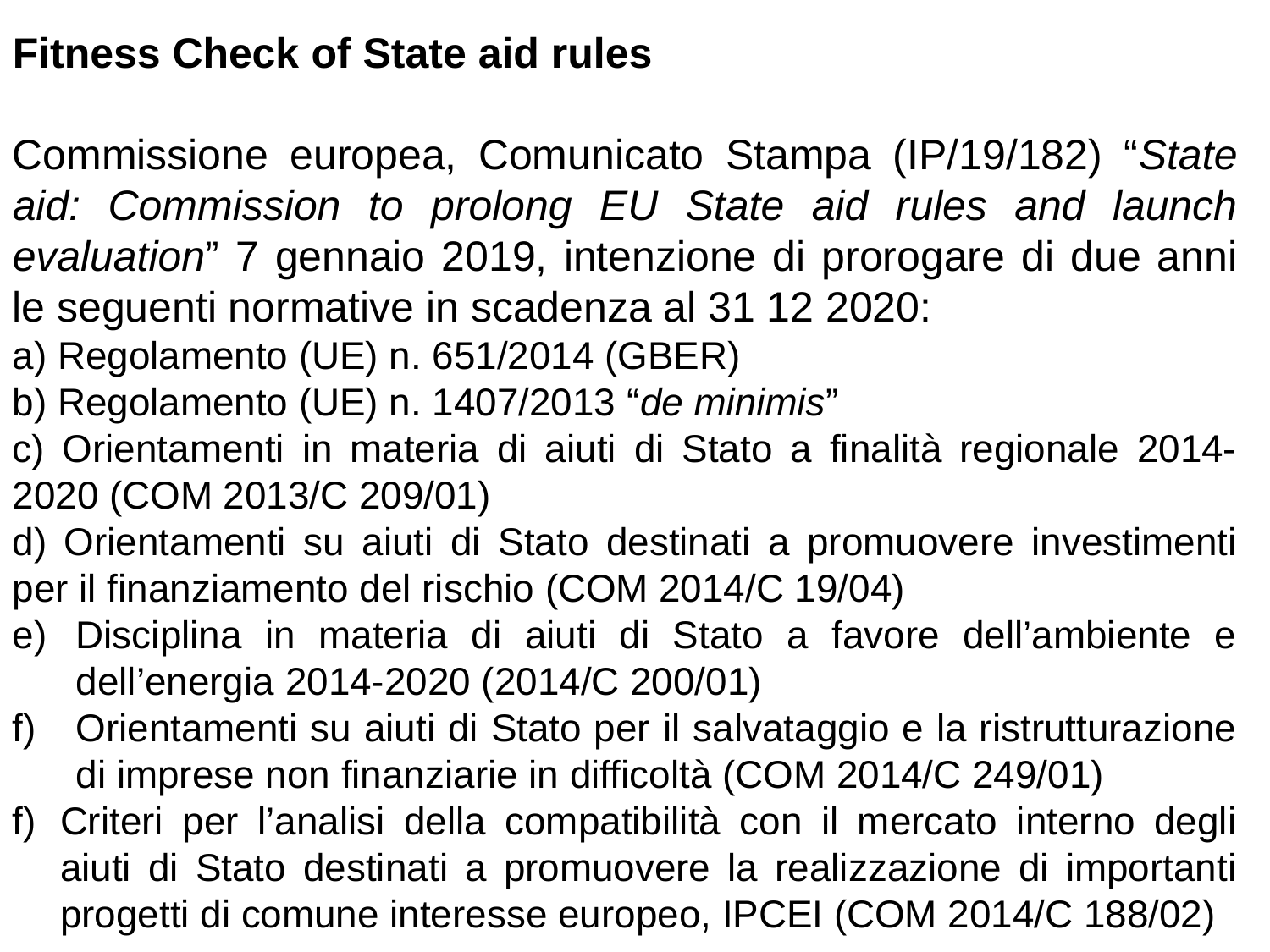

Fitness Check of State aid rules

Commissione europea, Comunicato Stampa (IP/19/182) “State aid: Commission to prolong EU State aid rules and launch evaluation” 7 gennaio 2019, intenzione di prorogare di due anni le seguenti normative in scadenza al 31 12 2020:
a) Regolamento (UE) n. 651/2014 (GBER)
b) Regolamento (UE) n. 1407/2013 “de minimis”
c) Orientamenti in materia di aiuti di Stato a finalità regionale 2014-2020 (COM 2013/C 209/01)
d) Orientamenti su aiuti di Stato destinati a promuovere investimenti per il finanziamento del rischio (COM 2014/C 19/04)
Disciplina in materia di aiuti di Stato a favore dell’ambiente e dell’energia 2014-2020 (2014/C 200/01)
Orientamenti su aiuti di Stato per il salvataggio e la ristrutturazione di imprese non finanziarie in difficoltà (COM 2014/C 249/01)
Criteri per l’analisi della compatibilità con il mercato interno degli aiuti di Stato destinati a promuovere la realizzazione di importanti progetti di comune interesse europeo, IPCEI (COM 2014/C 188/02)
#